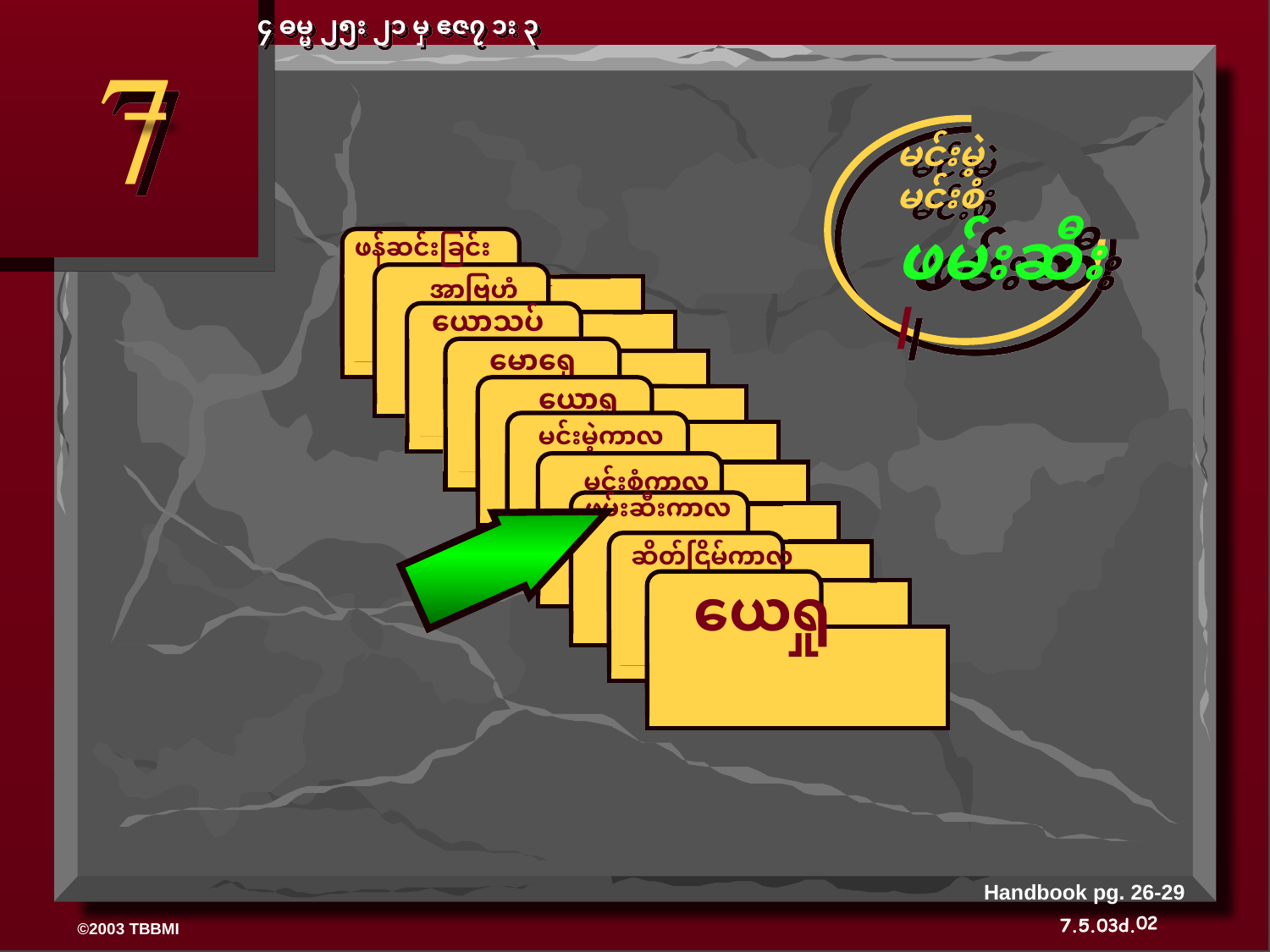

၄ ဓမ္မ ၂၅း ၂၁ မှ ဧဇ၇ ၁း ၃

7

မင်းမဲ့
မင်းစံဖမ်းဆီး
/

ဖန်ဆင်းခြင်း

ABRAHAM

  အာဗြဟံ
ABRAHAM

ယောသပ်
ABRAHAM

  မောရှေ

   ယောရှု

   မင်းမဲ့ကာလ

ဖမ်းဆီးကာလ

   ဆိတ်ငြိမ်ကာလ

 ယေရှု

 မင်းစံကာလ

Handbook pg. 26-29
02